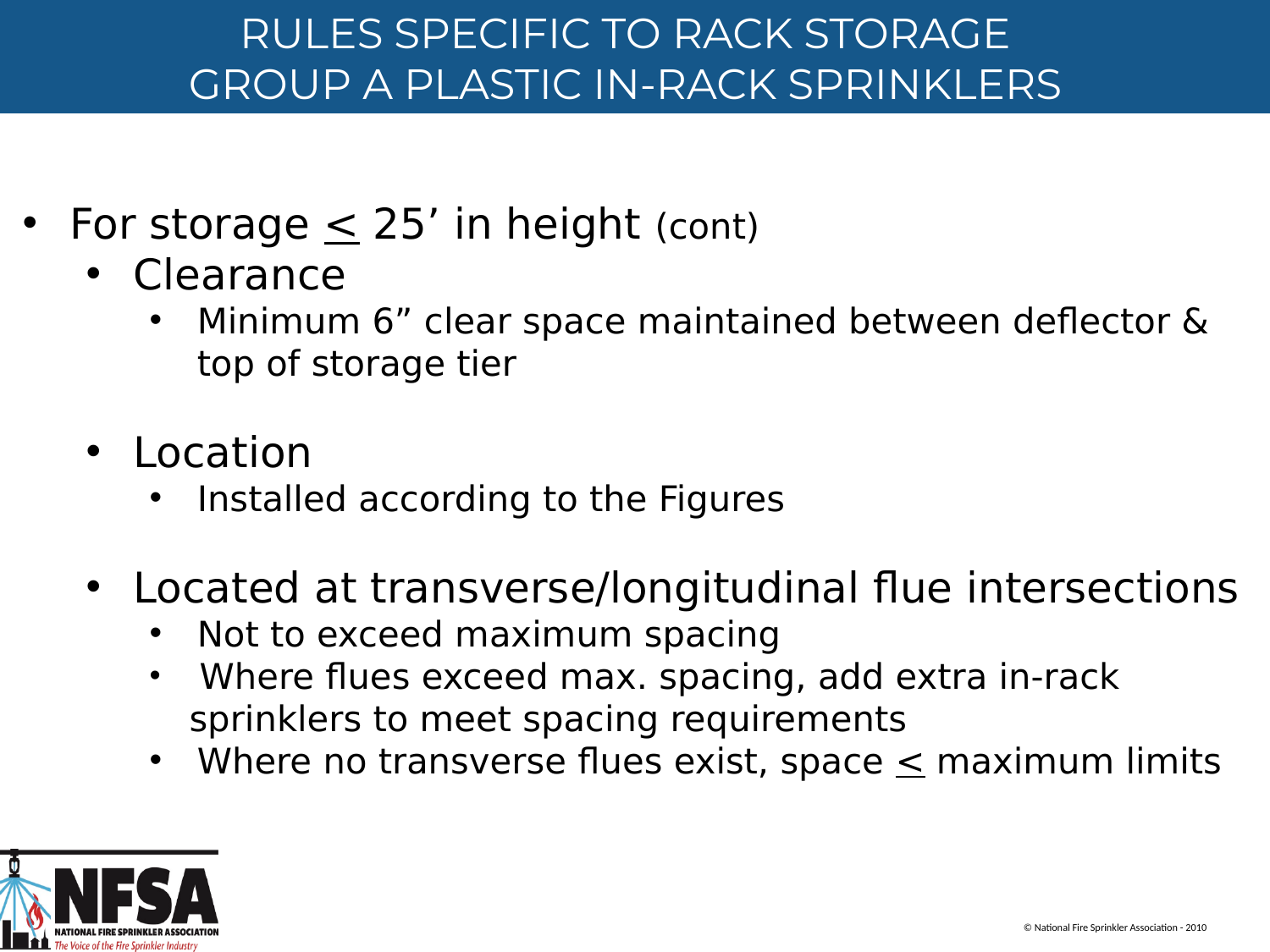

RULES SPECIFIC TO RACK STORAGE
GROUP A PLASTIC IN-RACK SPRINKLERS
For storage < 25’ in height (cont)
Clearance
Minimum 6” clear space maintained between deflector & top of storage tier

Location
Installed according to the Figures

Located at transverse/longitudinal flue intersections
Not to exceed maximum spacing
 Where flues exceed max. spacing, add extra in-rack sprinklers to meet spacing requirements
Where no transverse flues exist, space < maximum limits
© National Fire Sprinkler Association - 2010